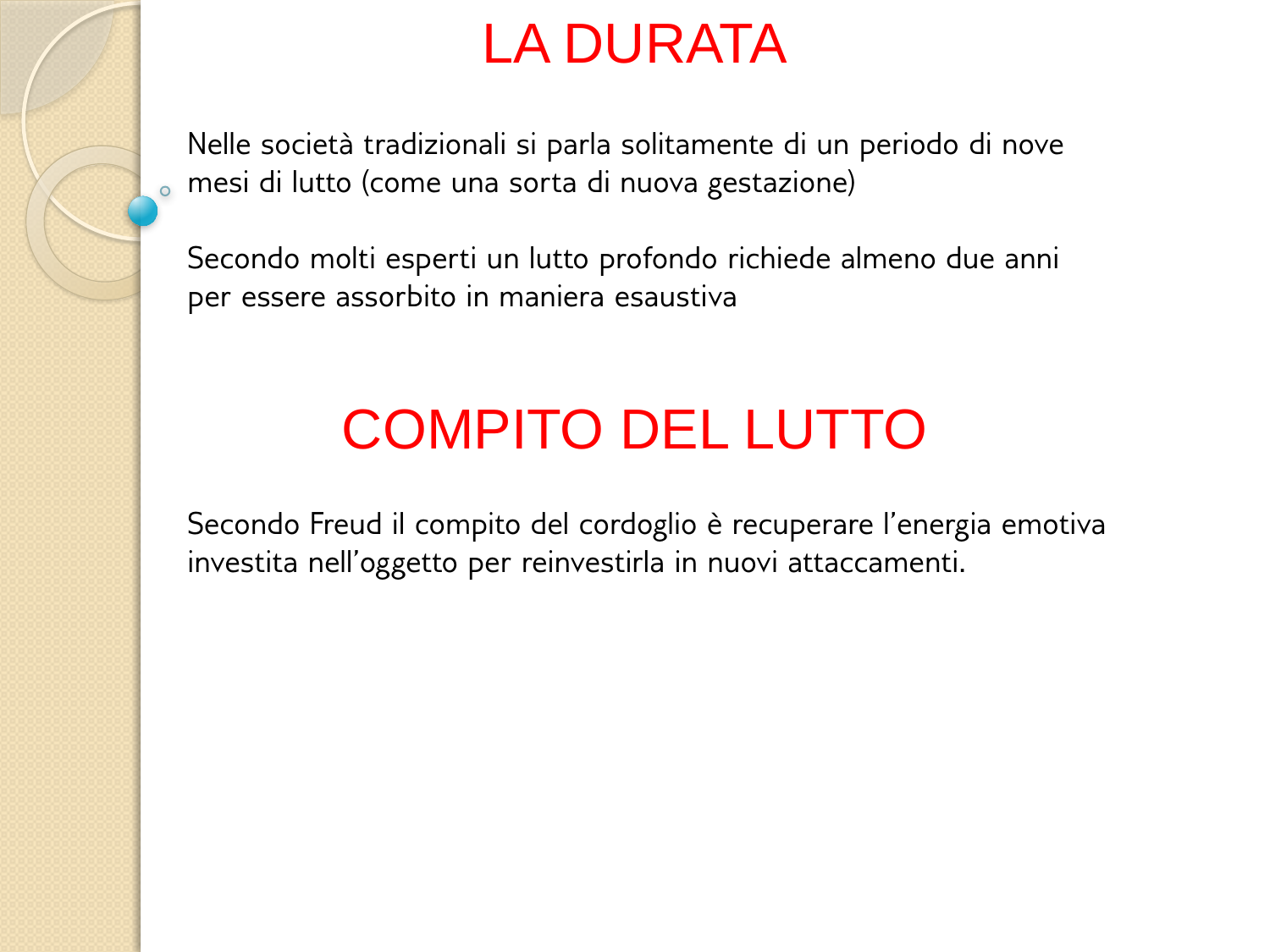

LA DURATA
Nelle società tradizionali si parla solitamente di un periodo di nove mesi di lutto (come una sorta di nuova gestazione)

Secondo molti esperti un lutto profondo richiede almeno due anni per essere assorbito in maniera esaustiva
COMPITO DEL LUTTO
Secondo Freud il compito del cordoglio è recuperare l’energia emotiva investita nell’oggetto per reinvestirla in nuovi attaccamenti.